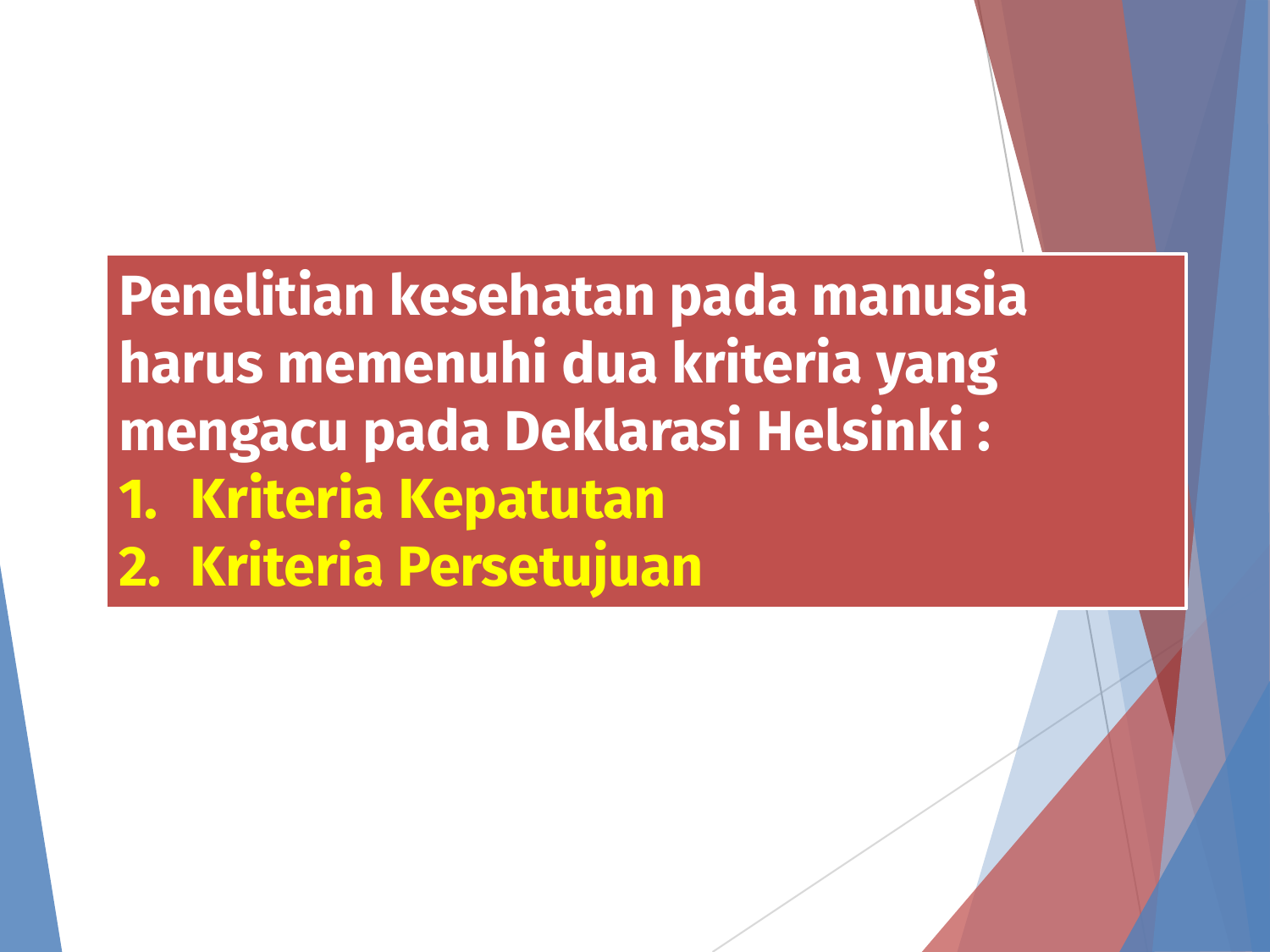

Penelitian kesehatan pada manusia  harus memenuhi dua kriteria yang  mengacu pada Deklarasi Helsinki :
Kriteria Kepatutan
Kriteria Persetujuan